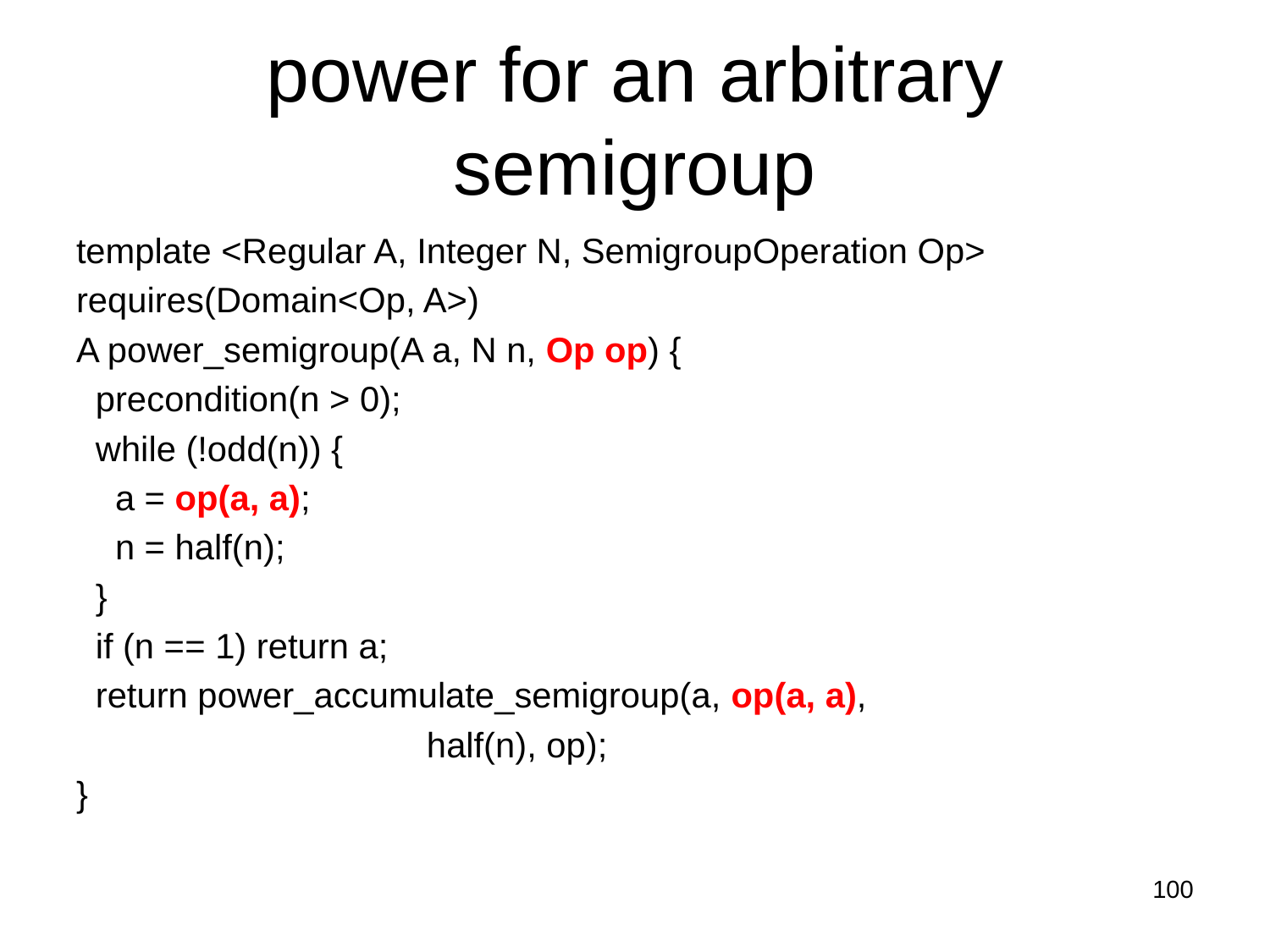

# power for an arbitrary semigroup
template <Regular A, Integer N, SemigroupOperation Op>
requires(Domain<Op, A>)
A power_semigroup(A a, N n, Op op) {
  precondition(n > 0);
  while (!odd(n)) {
    a = op(a, a);
    n = half(n);
  }
  if (n == 1) return a;
  return power_accumulate_semigroup(a, op(a, a),
                                    half(n), op);
}

100